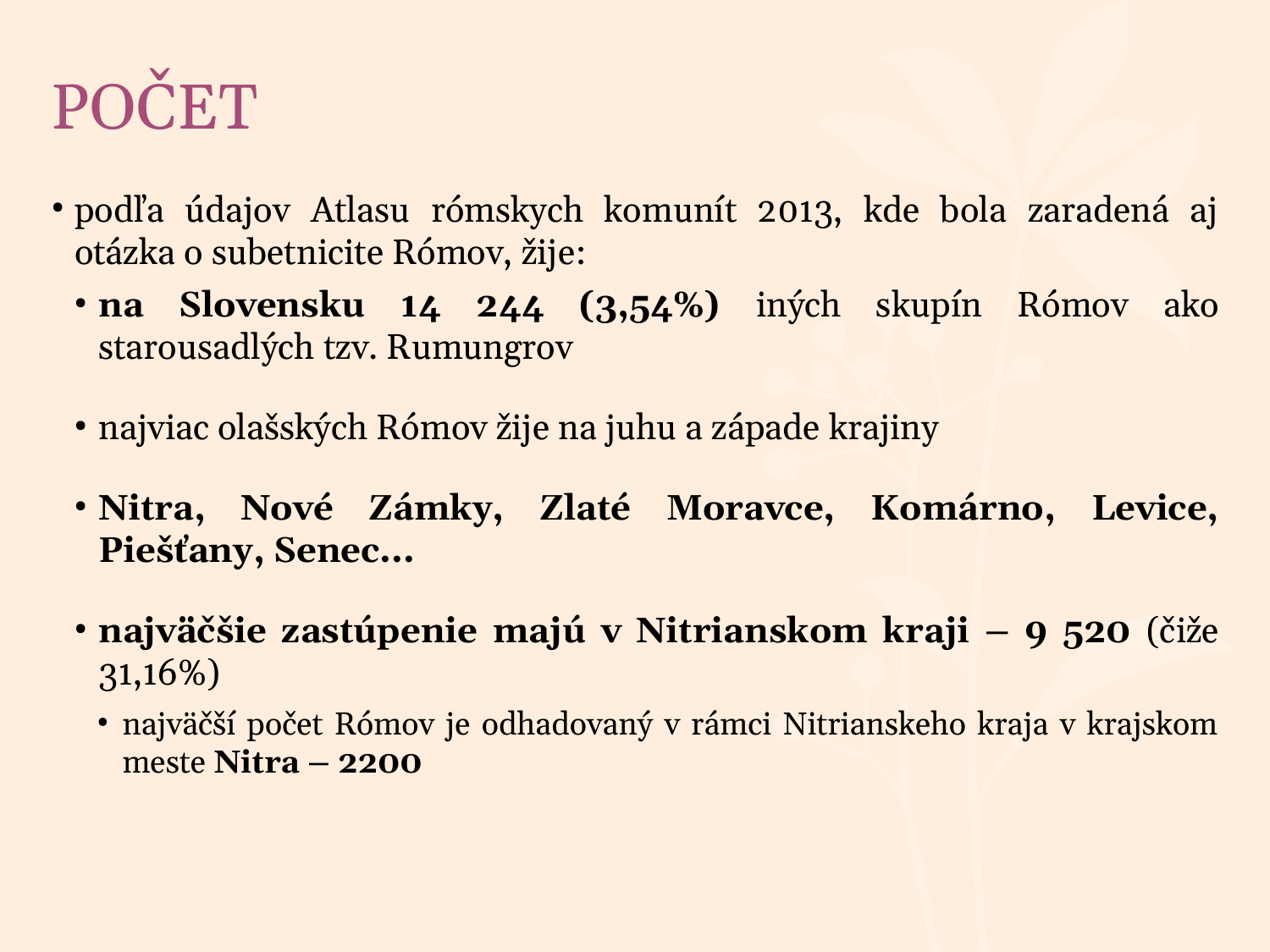

# POČET
podľa údajov Atlasu rómskych komunít 2013, kde bola zaradená aj otázka o subetnicite Rómov, žije:
na Slovensku 14 244 (3,54%) iných skupín Rómov ako starousadlých tzv. Rumungrov

najviac olašských Rómov žije na juhu a západe krajiny

Nitra, Nové Zámky, Zlaté Moravce, Komárno, Levice, Piešťany, Senec...

najväčšie zastúpenie majú v Nitrianskom kraji – 9 520 (čiže 31,16%)
najväčší počet Rómov je odhadovaný v rámci Nitrianskeho kraja v krajskom meste Nitra – 2200